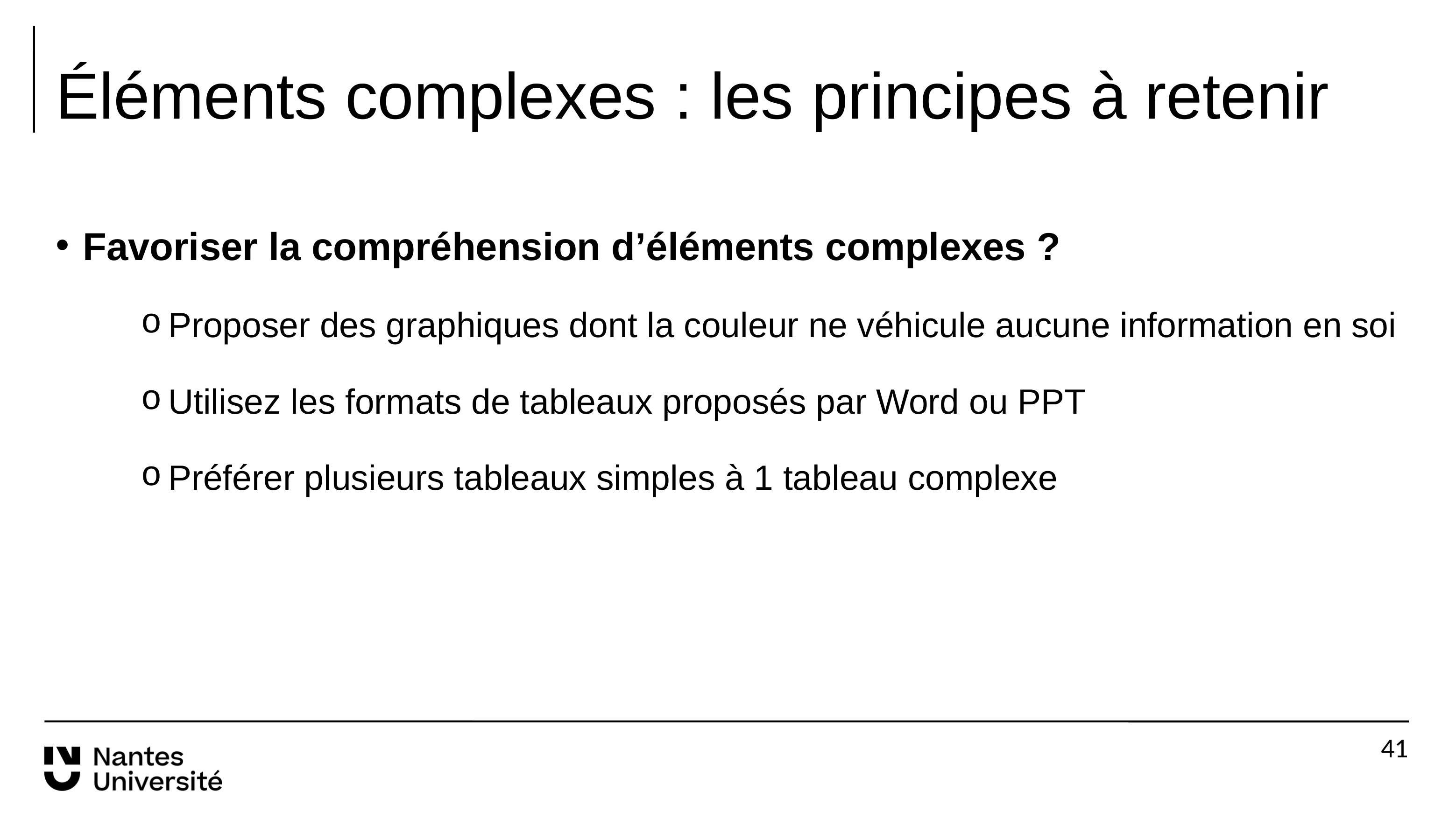

# Éléments complexes : les principes à retenir
Favoriser la compréhension d’éléments complexes ?
Proposer des graphiques dont la couleur ne véhicule aucune information en soi
Utilisez les formats de tableaux proposés par Word ou PPT
Préférer plusieurs tableaux simples à 1 tableau complexe